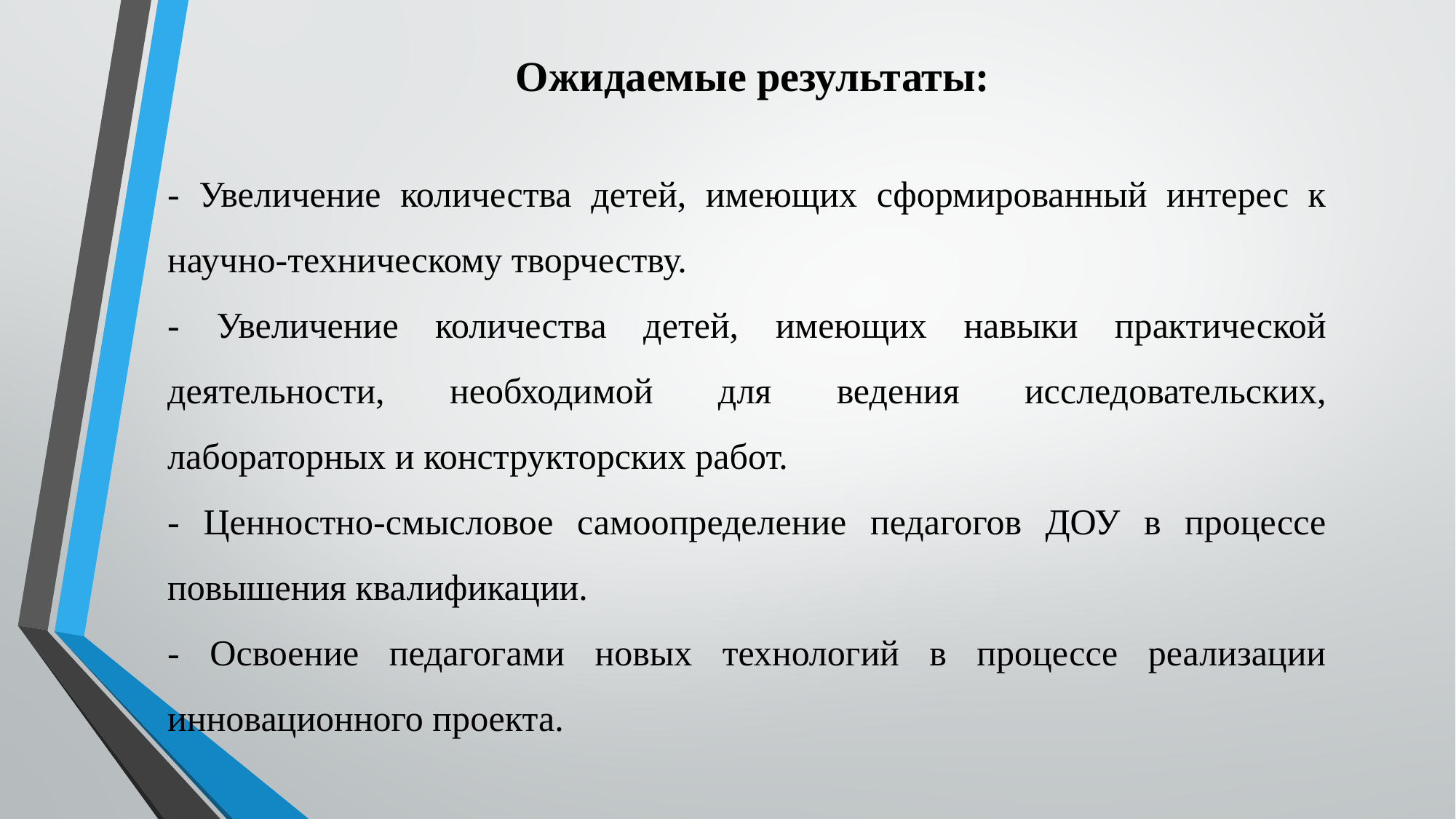

Ожидаемые результаты:
- Увеличение количества детей, имеющих сформированный интерес к научно-техническому творчеству.
- Увеличение количества детей, имеющих навыки практической деятельности, необходимой для ведения исследовательских, лабораторных и конструкторских работ.
- Ценностно-смысловое самоопределение педагогов ДОУ в процессе повышения квалификации.
- Освоение педагогами новых технологий в процессе реализации инновационного проекта.